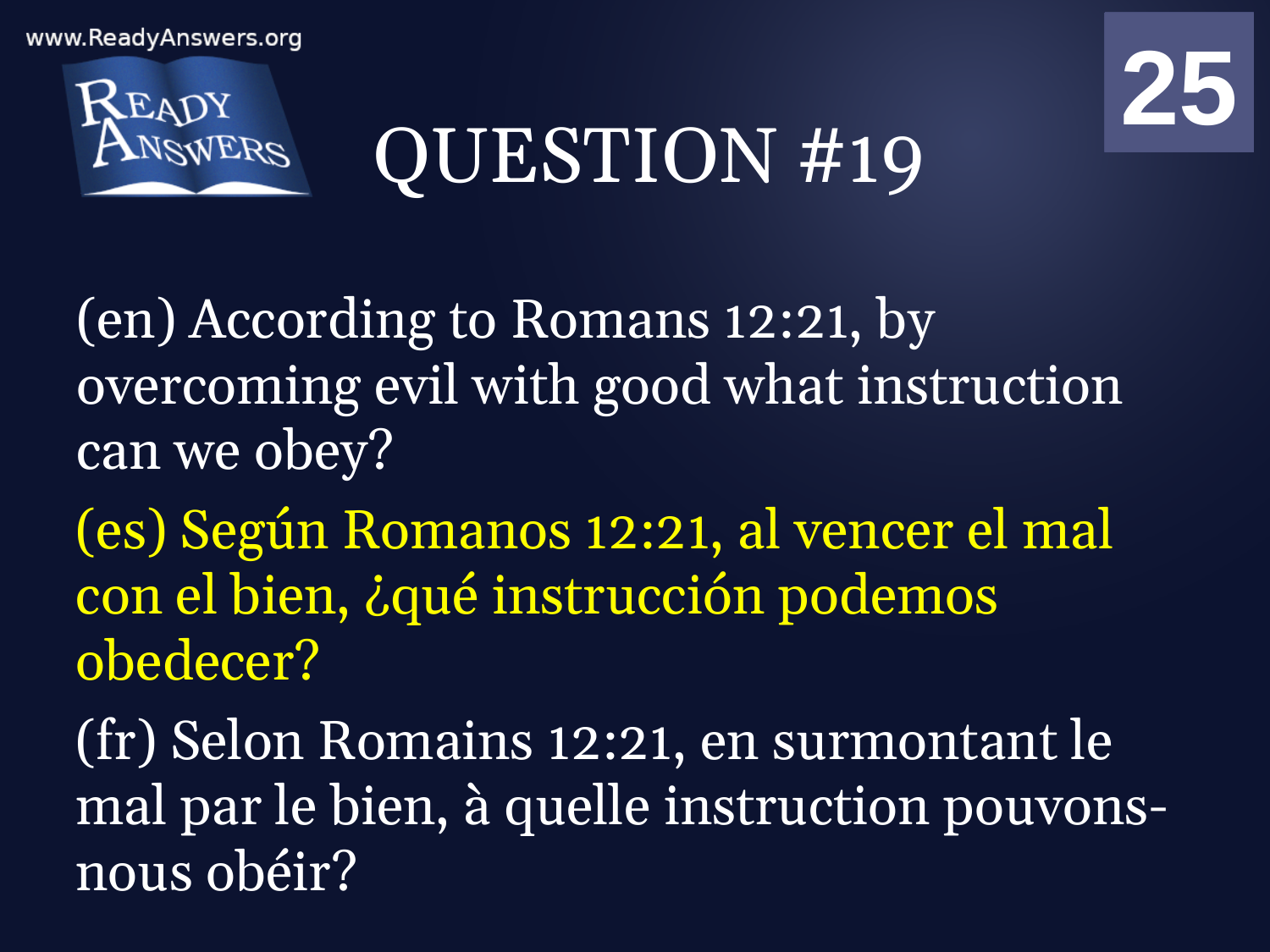

01
02
03
04
05
06
07
08
09
10
11
12
13
14
15
16
17
18
19
20
21
22
23
24
25
00
# QUESTION #19
(en) According to Romans 12:21, by overcoming evil with good what instruction can we obey?
(es) Según Romanos 12:21, al vencer el mal con el bien, ¿qué instrucción podemos obedecer?
(fr) Selon Romains 12:21, en surmontant le mal par le bien, à quelle instruction pouvons-nous obéir?